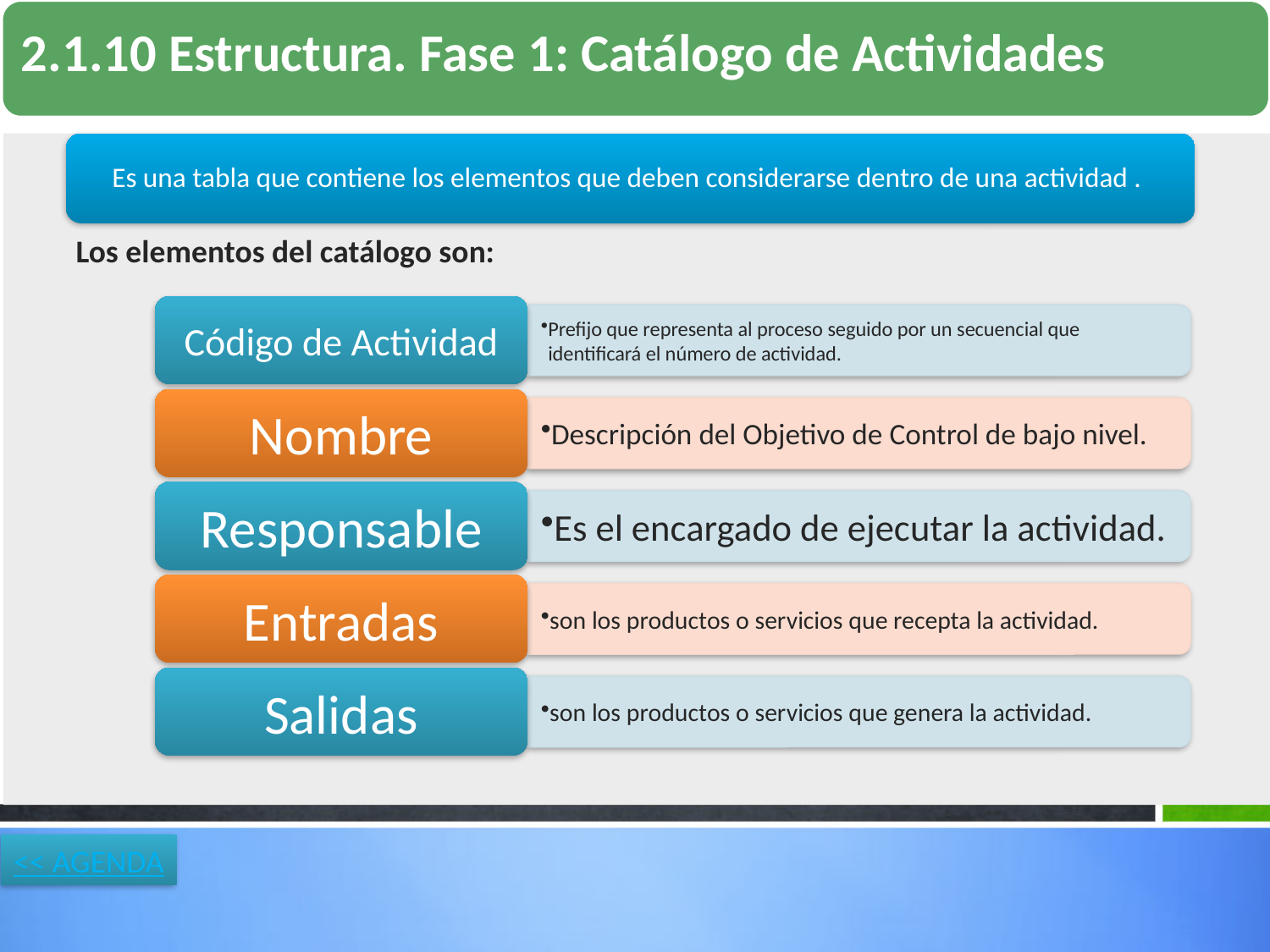

2.1.10 Estructura. Fase 1: Catálogo de Actividades

Es una tabla que contiene los elementos que deben considerarse dentro de una actividad .
Los elementos del catálogo son:
Código de Actividad
Prefijo que representa al proceso seguido por un secuencial que identificará el número de actividad.
Nombre
Descripción del Objetivo de Control de bajo nivel.
Responsable
Es el encargado de ejecutar la actividad.
Entradas
Salidas
son los productos o servicios que recepta la actividad.
son los productos o servicios que genera la actividad.
<< AGENDA